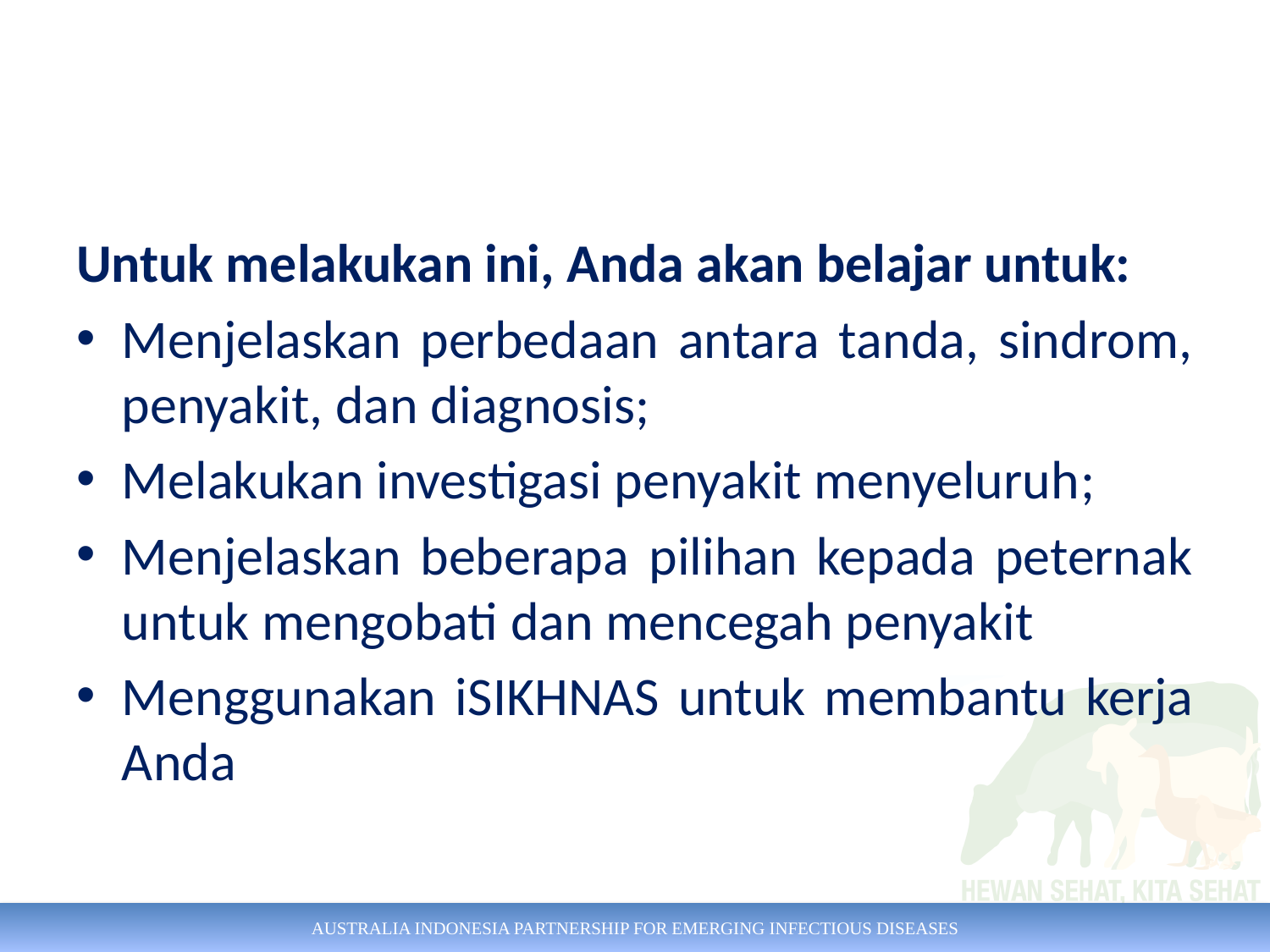

#
Untuk melakukan ini, Anda akan belajar untuk:
Menjelaskan perbedaan antara tanda, sindrom, penyakit, dan diagnosis;
Melakukan investigasi penyakit menyeluruh;
Menjelaskan beberapa pilihan kepada peternak untuk mengobati dan mencegah penyakit
Menggunakan iSIKHNAS untuk membantu kerja Anda